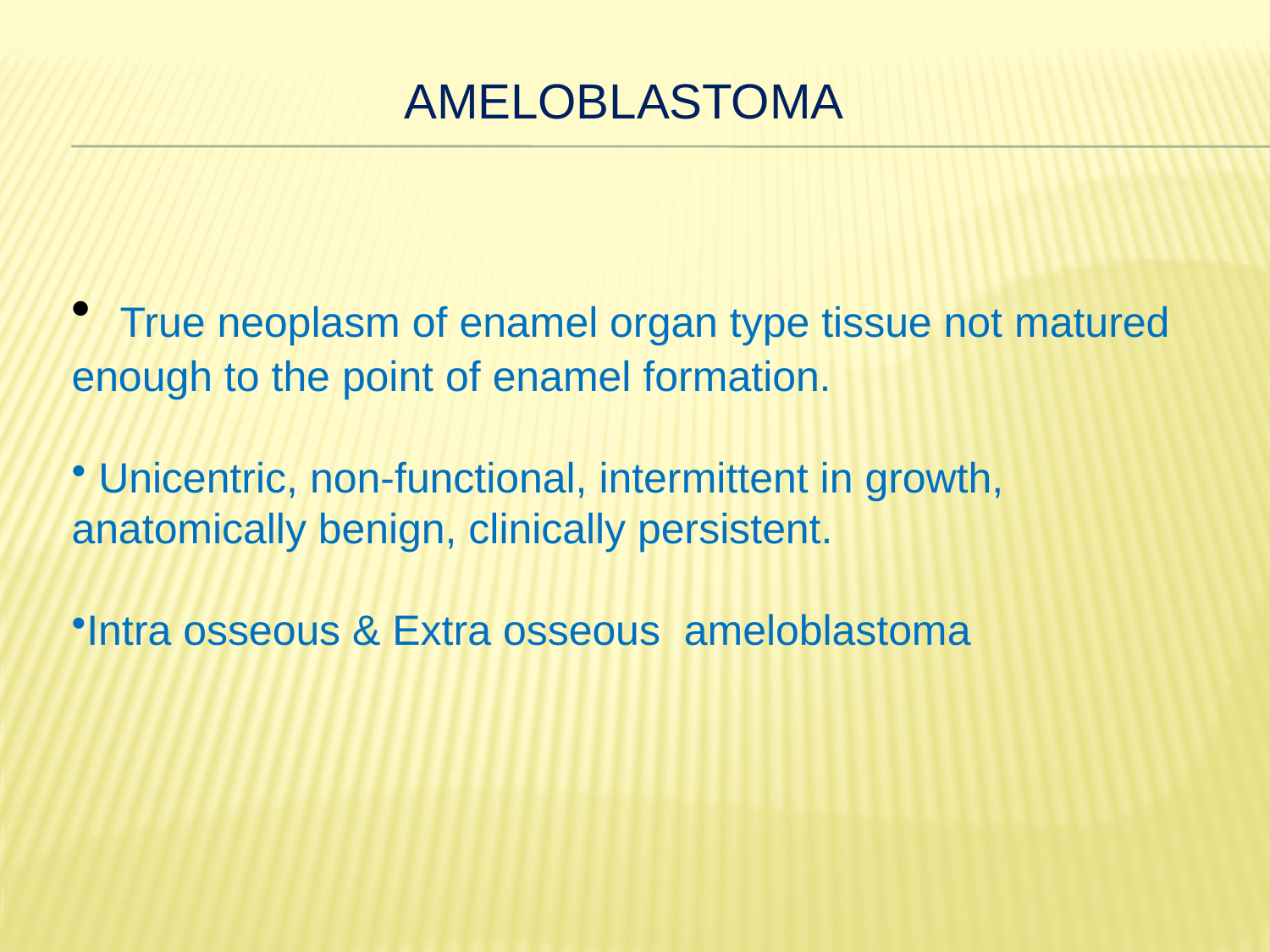

AMELOBLASTOMA
  True neoplasm of enamel organ type tissue not matured  enough to the point of enamel formation.

 Unicentric, non-functional, intermittent in growth, anatomically benign, clinically persistent.

Intra osseous & Extra osseous  ameloblastoma